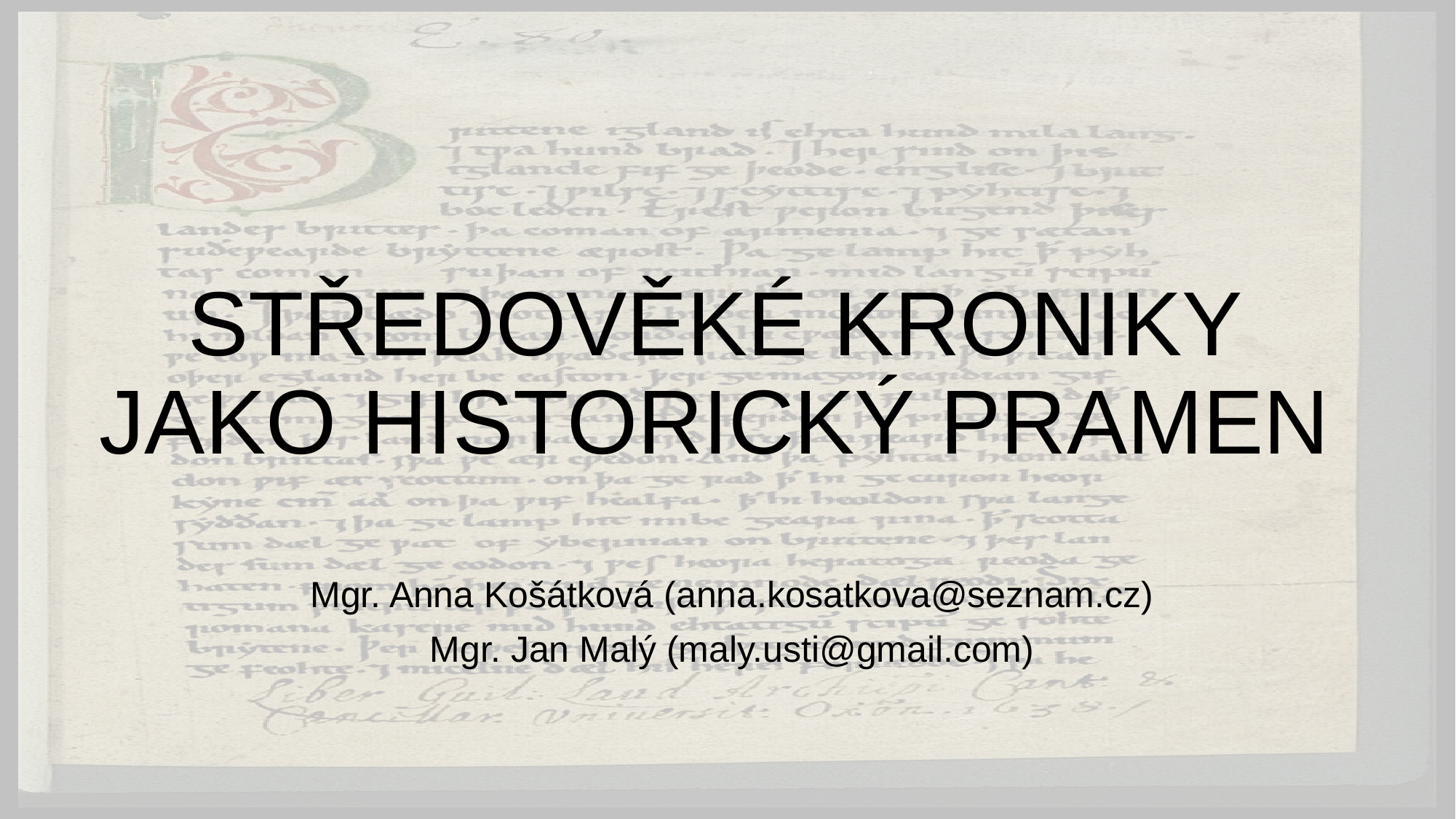

# STŘEDOVĚKÉ KRONIKY JAKO HISTORICKÝ PRAMEN
Mgr. Anna Košátková (anna.kosatkova@seznam.cz)
Mgr. Jan Malý (maly.usti@gmail.com)